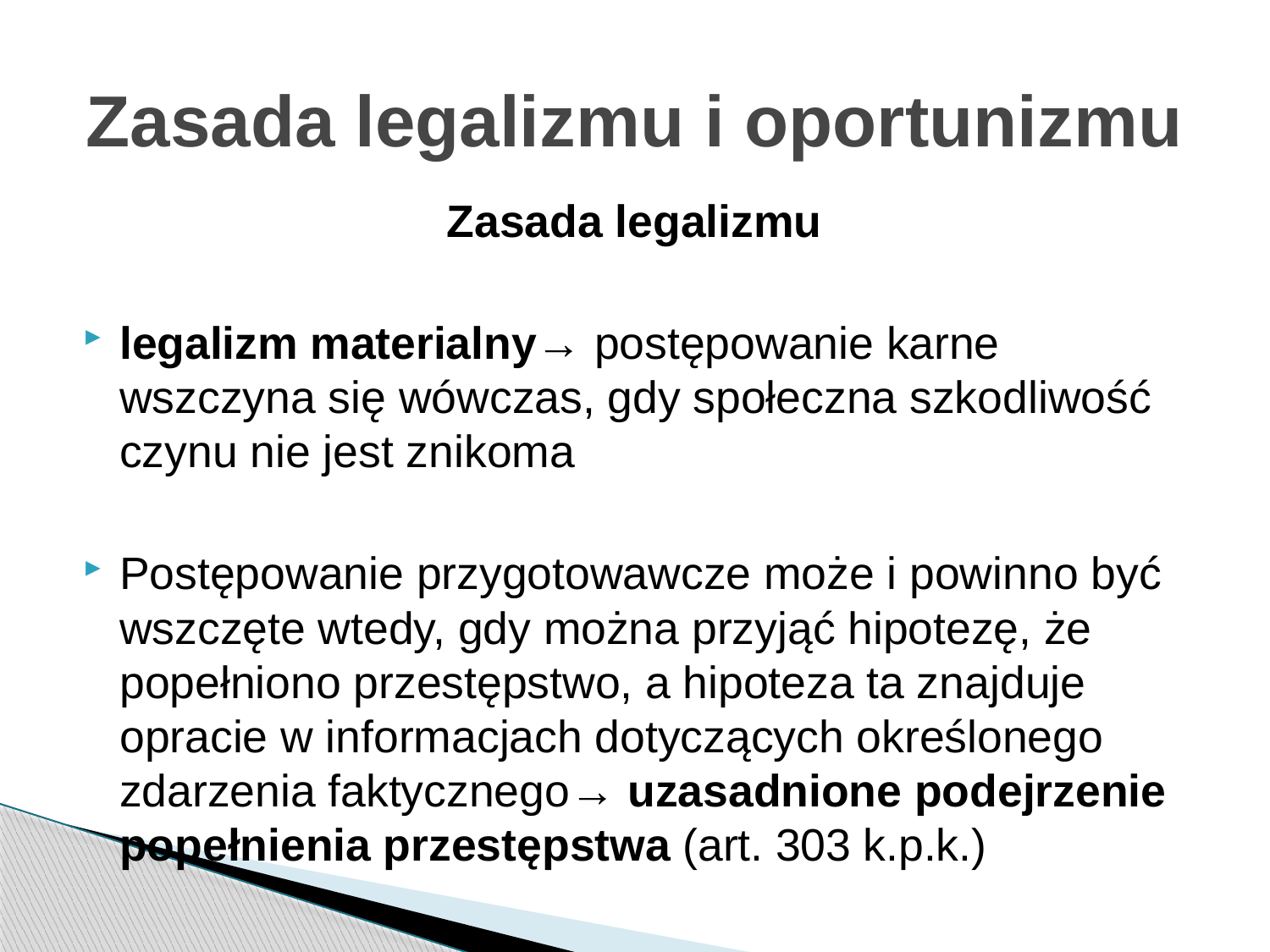

# Zasada legalizmu i oportunizmu
Zasada legalizmu

legalizm materialny→ postępowanie karne wszczyna się wówczas, gdy społeczna szkodliwość czynu nie jest znikoma

Postępowanie przygotowawcze może i powinno być wszczęte wtedy, gdy można przyjąć hipotezę, że popełniono przestępstwo, a hipoteza ta znajduje opracie w informacjach dotyczących określonego zdarzenia faktycznego→ uzasadnione podejrzenie popełnienia przestępstwa (art. 303 k.p.k.)